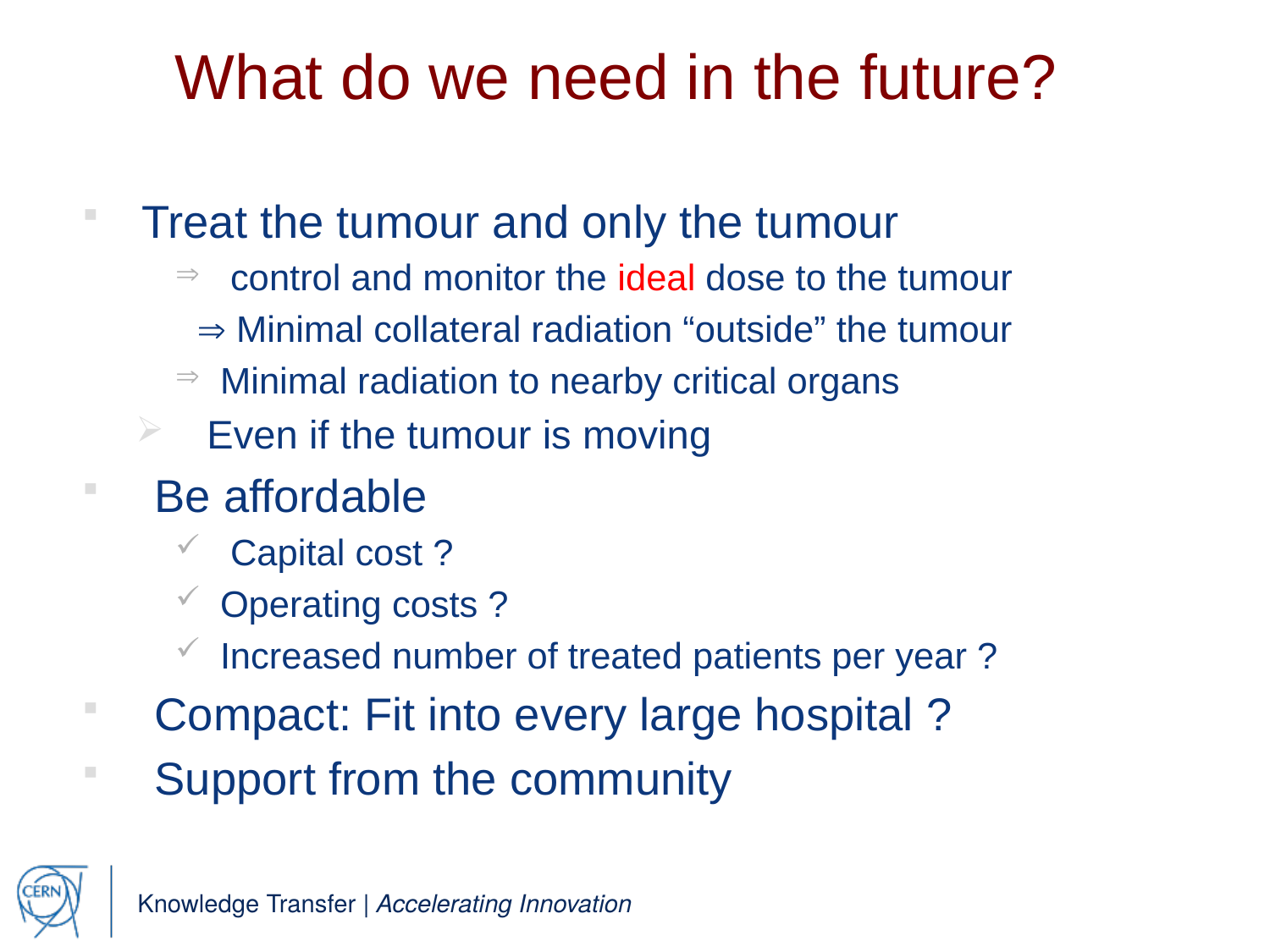

What do we need in the future?
Treat the tumour and only the tumour
 control and monitor the ideal dose to the tumour
⇒ Minimal collateral radiation “outside” the tumour
Minimal radiation to nearby critical organs
 Even if the tumour is moving
 Be affordable
 Capital cost ?
Operating costs ?
Increased number of treated patients per year ?
 Compact: Fit into every large hospital ?
 Support from the community